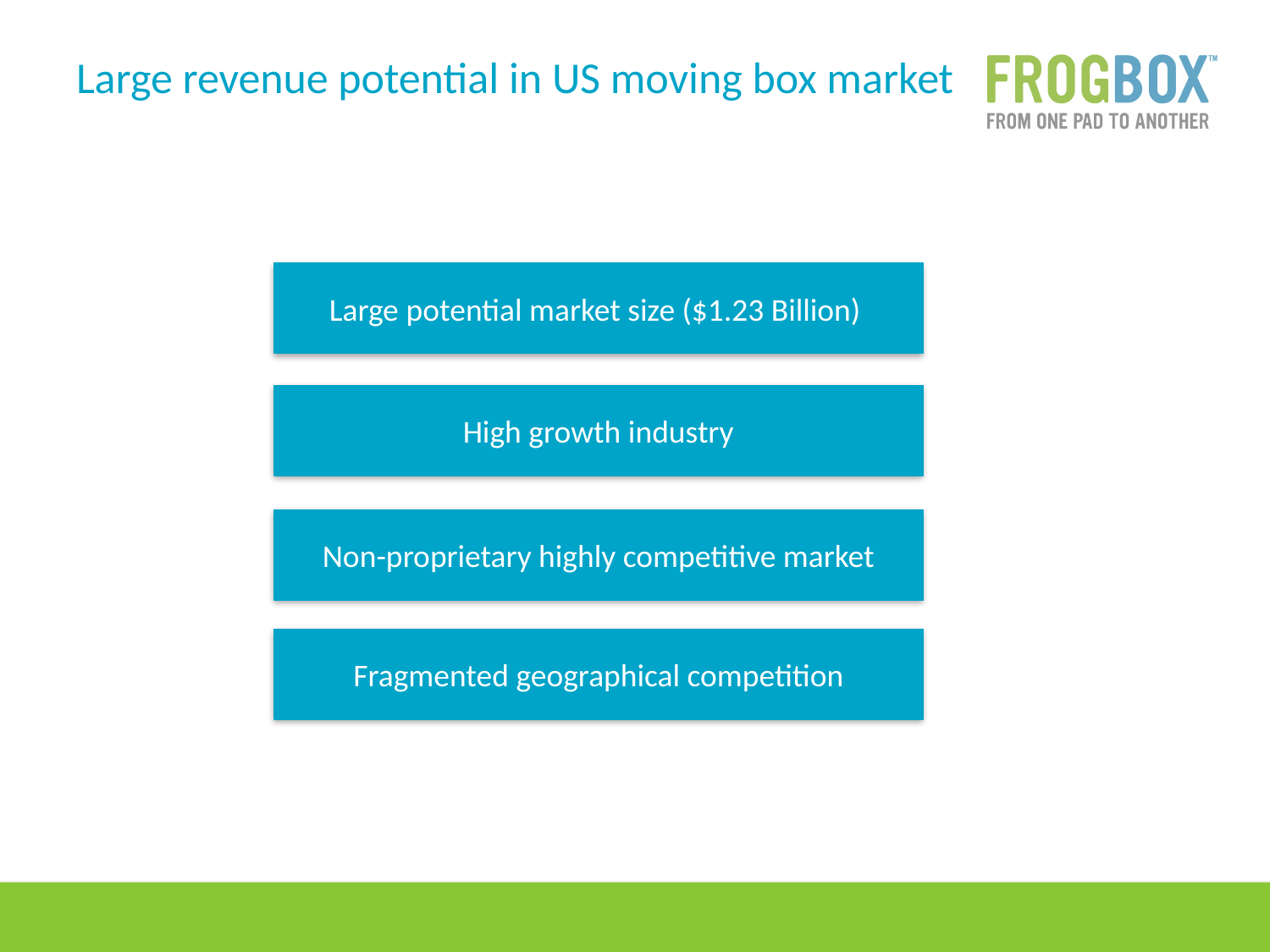

# Large revenue potential in US moving box market
Large potential market size ($1.23 Billion)
High growth industry
Non-proprietary highly competitive market
Fragmented geographical competition
4